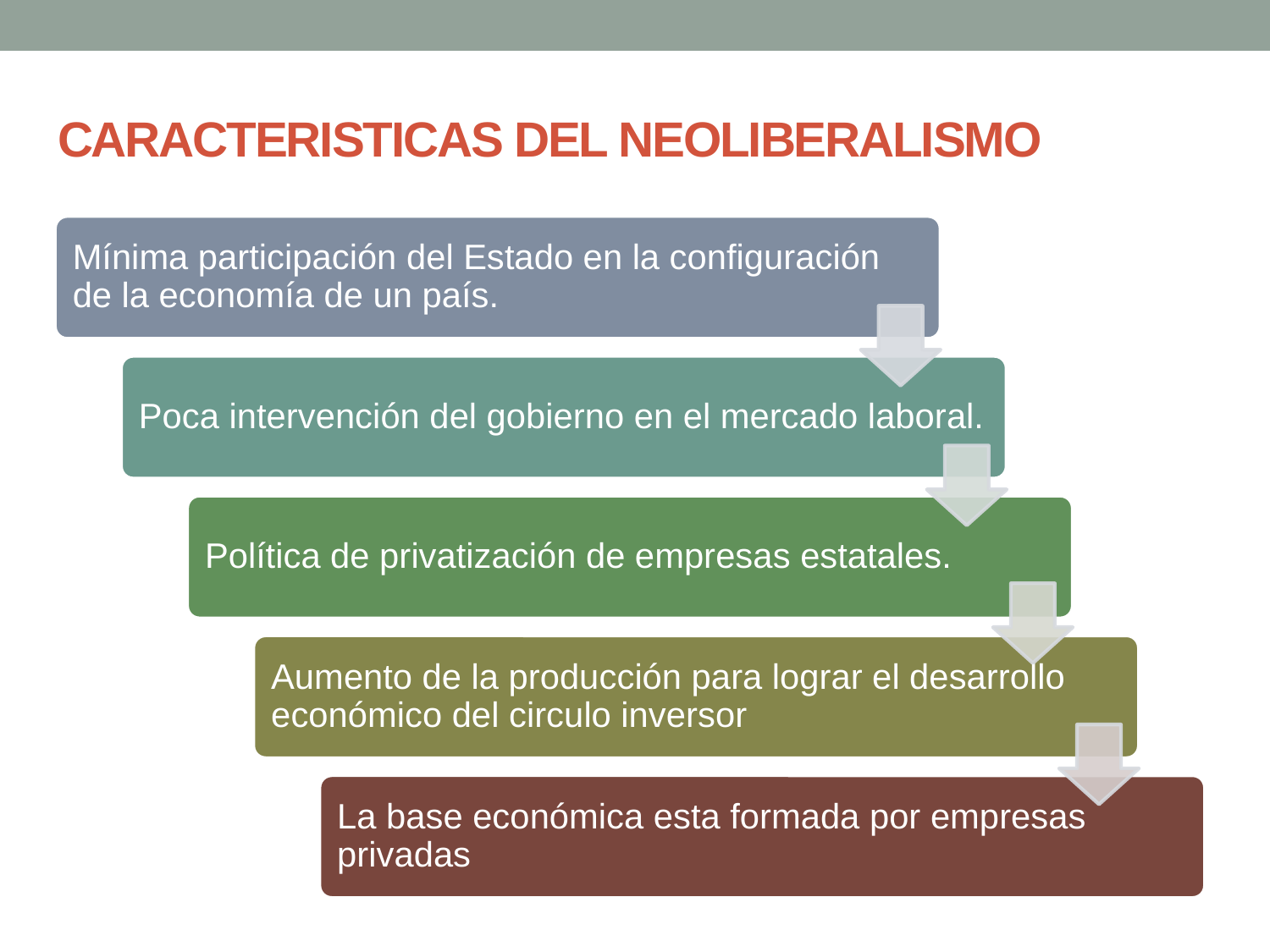

# CARACTERISTICAS DEL NEOLIBERALISMO
Mínima participación del Estado en la configuración de la economía de un país.
Poca intervención del gobierno en el mercado laboral.
Política de privatización de empresas estatales.
Aumento de la producción para lograr el desarrollo económico del circulo inversor
La base económica esta formada por empresas privadas